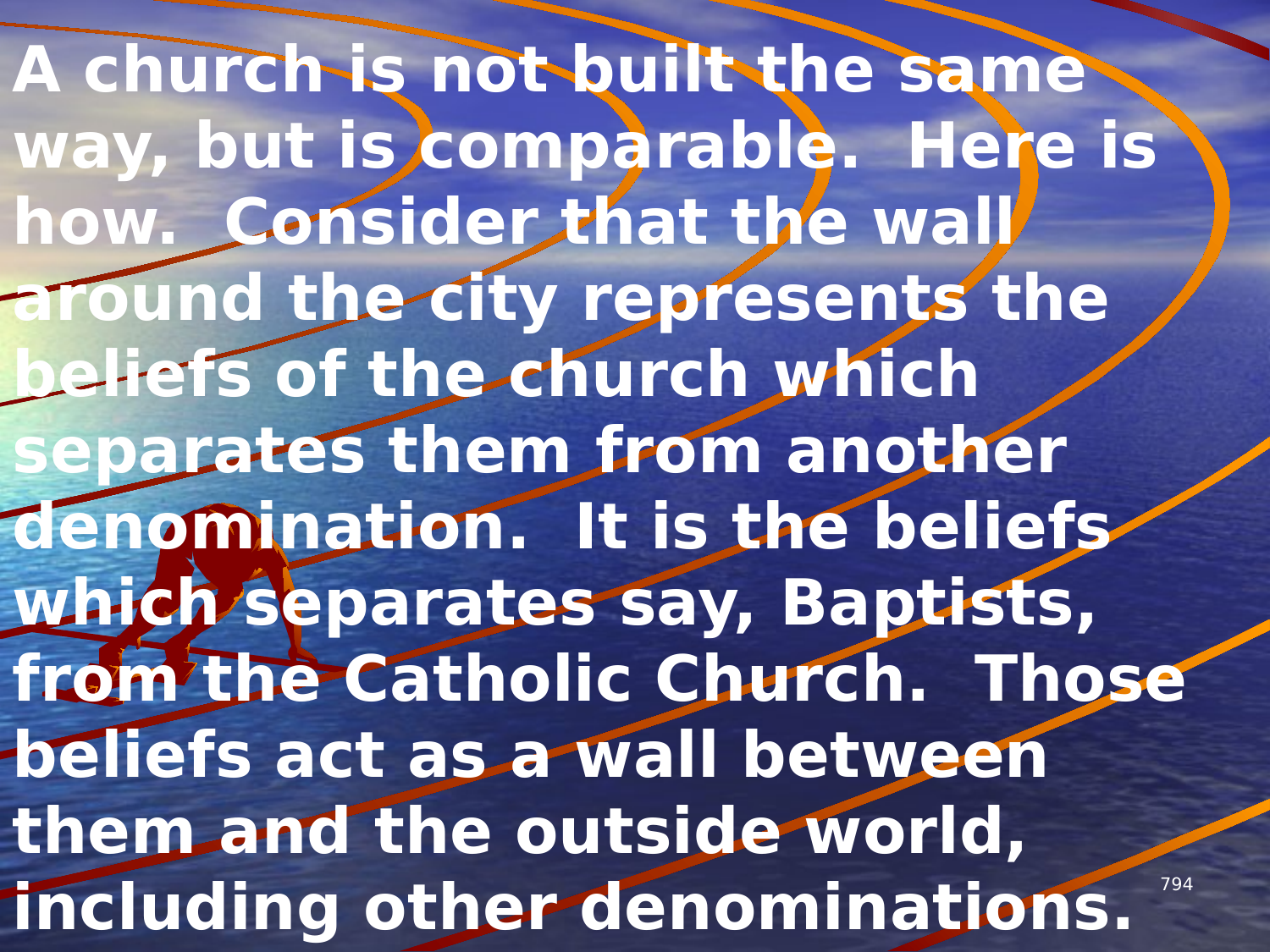

A church is not built the same way, but is comparable.  Here is how.  Consider that the wall around the city represents the beliefs of the church which separates them from another denomination.  It is the beliefs which separates say, Baptists, from the Catholic Church.  Those beliefs act as a wall between them and the outside world, including other denominations.
794